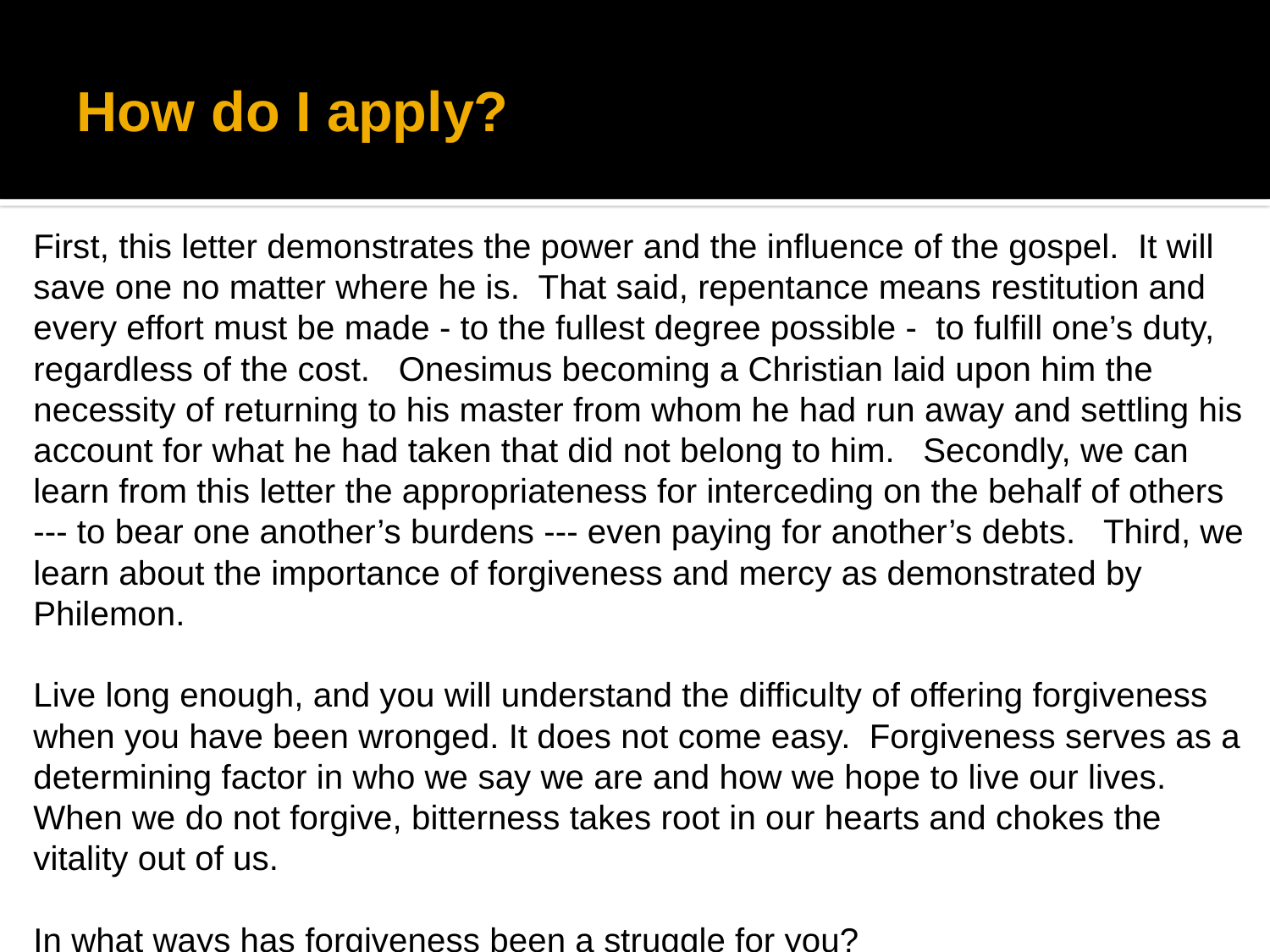

# How do I apply?
First, this letter demonstrates the power and the influence of the gospel.  It will save one no matter where he is.  That said, repentance means restitution and every effort must be made - to the fullest degree possible -  to fulfill one’s duty, regardless of the cost.   Onesimus becoming a Christian laid upon him the necessity of returning to his master from whom he had run away and settling his account for what he had taken that did not belong to him.   Secondly, we can learn from this letter the appropriateness for interceding on the behalf of others --- to bear one another’s burdens --- even paying for another’s debts.   Third, we learn about the importance of forgiveness and mercy as demonstrated by Philemon.

Live long enough, and you will understand the difficulty of offering forgiveness when you have been wronged. It does not come easy.  Forgiveness serves as a determining factor in who we say we are and how we hope to live our lives.  When we do not forgive, bitterness takes root in our hearts and chokes the vitality out of us.

In what ways has forgiveness been a struggle for you?